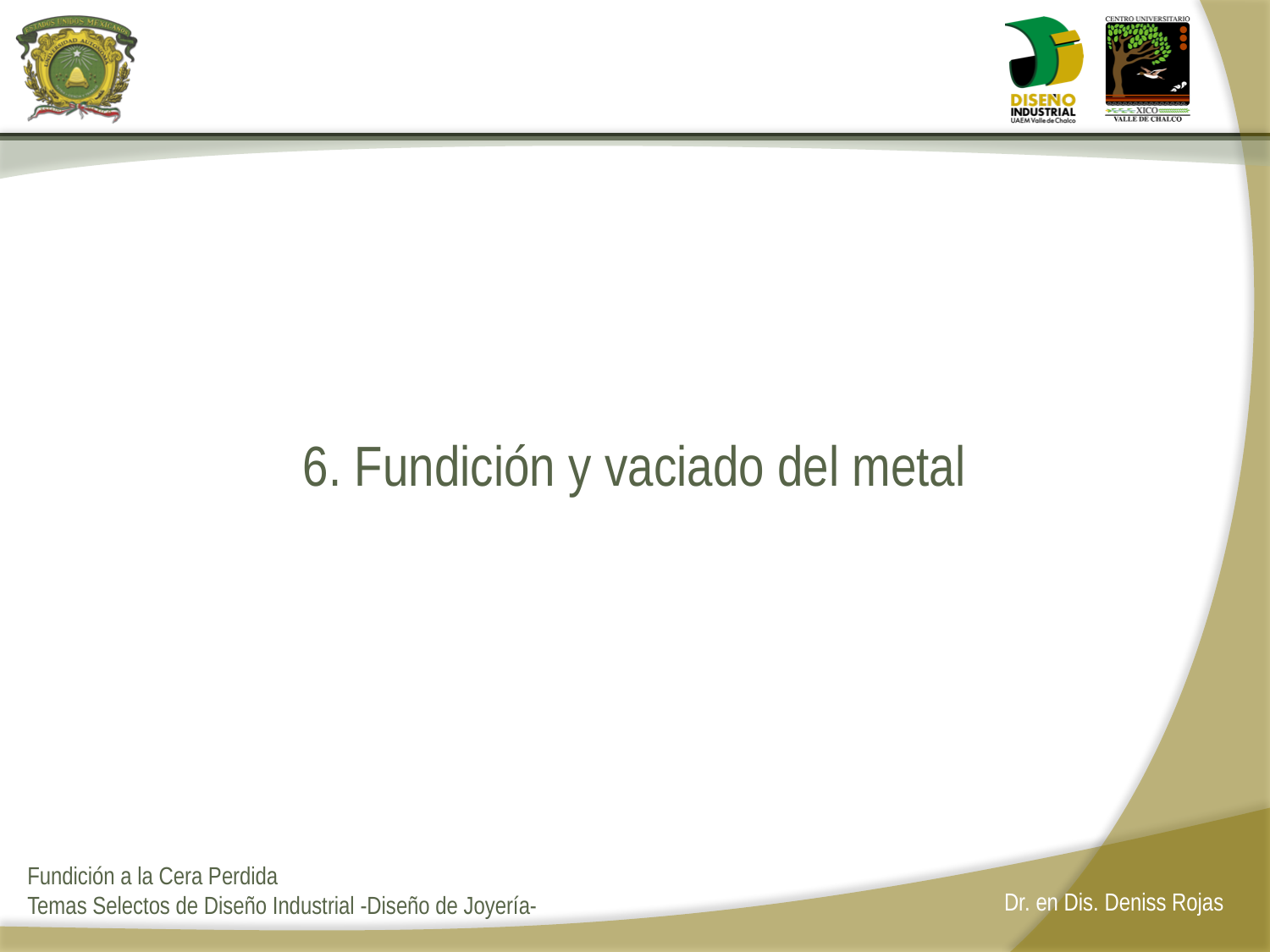

# 6. Fundición y vaciado del metal